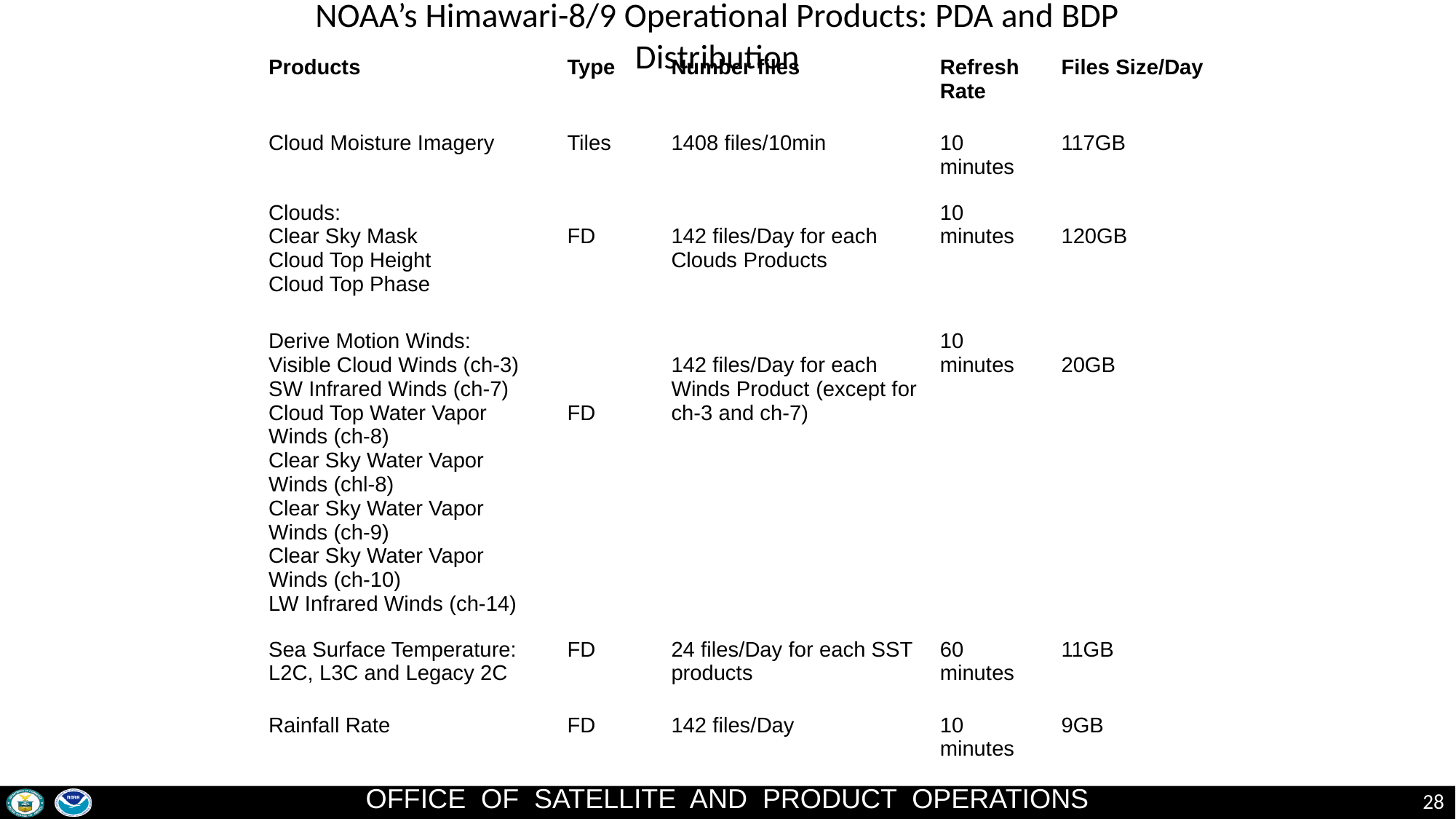

# NOAA’s Himawari-8/9 Operational Products: PDA and BDP Distribution
| Products | Type | Number files | Refresh Rate | Files Size/Day |
| --- | --- | --- | --- | --- |
| Cloud Moisture Imagery | Tiles | 1408 files/10min | 10 minutes | 117GB |
| Clouds: Clear Sky Mask Cloud Top Height Cloud Top Phase | FD | 142 files/Day for each Clouds Products | 10 minutes | 120GB |
| Derive Motion Winds: Visible Cloud Winds (ch-3) SW Infrared Winds (ch-7) Cloud Top Water Vapor Winds (ch-8) Clear Sky Water Vapor Winds (chl-8) Clear Sky Water Vapor Winds (ch-9) Clear Sky Water Vapor Winds (ch-10) LW Infrared Winds (ch-14) | FD | 142 files/Day for each Winds Product (except for ch-3 and ch-7) | 10 minutes | 20GB |
| Sea Surface Temperature: L2C, L3C and Legacy 2C | FD | 24 files/Day for each SST products | 60 minutes | 11GB |
| Rainfall Rate | FD | 142 files/Day | 10 minutes | 9GB |